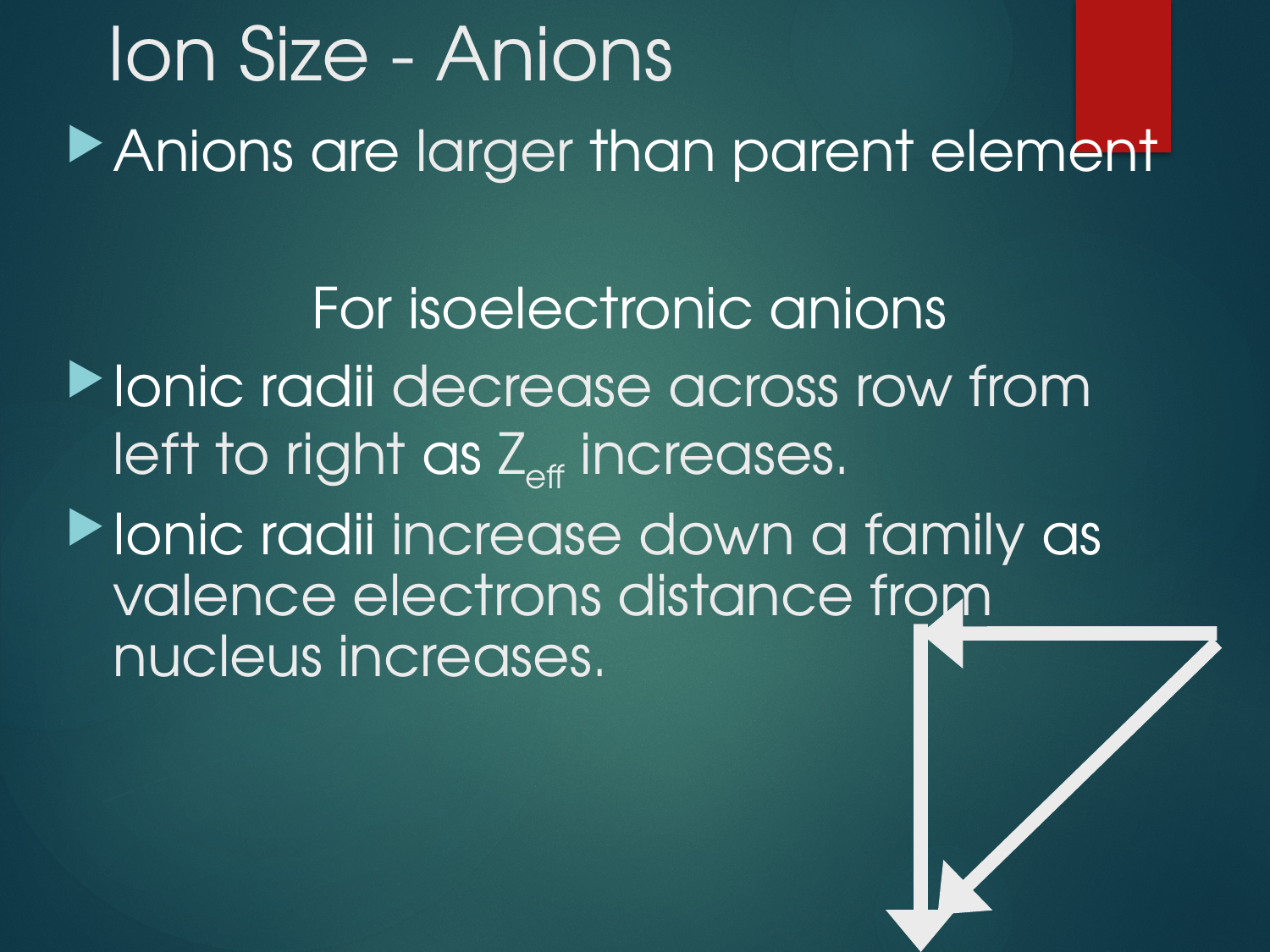

# Ion Size - Anions
Anions are larger than parent element

For isoelectronic anions
Ionic radii decrease across row from left to right as Zeff increases.
Ionic radii increase down a family as valence electrons distance from nucleus increases.